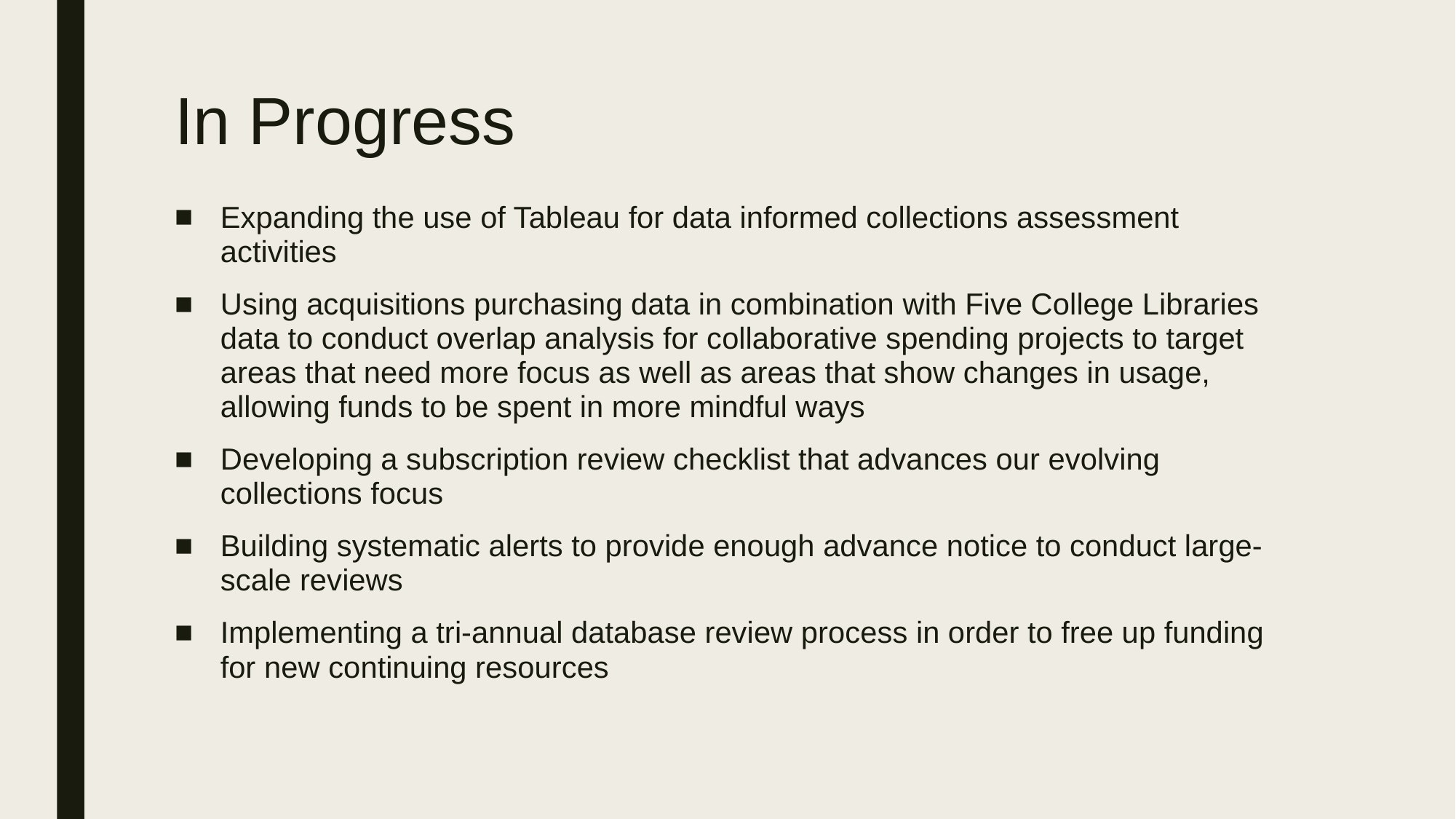

# In Progress
Expanding the use of Tableau for data informed collections assessment activities
Using acquisitions purchasing data in combination with Five College Libraries data to conduct overlap analysis for collaborative spending projects to target areas that need more focus as well as areas that show changes in usage, allowing funds to be spent in more mindful ways
Developing a subscription review checklist that advances our evolving collections focus
Building systematic alerts to provide enough advance notice to conduct large-scale reviews
Implementing a tri-annual database review process in order to free up funding for new continuing resources